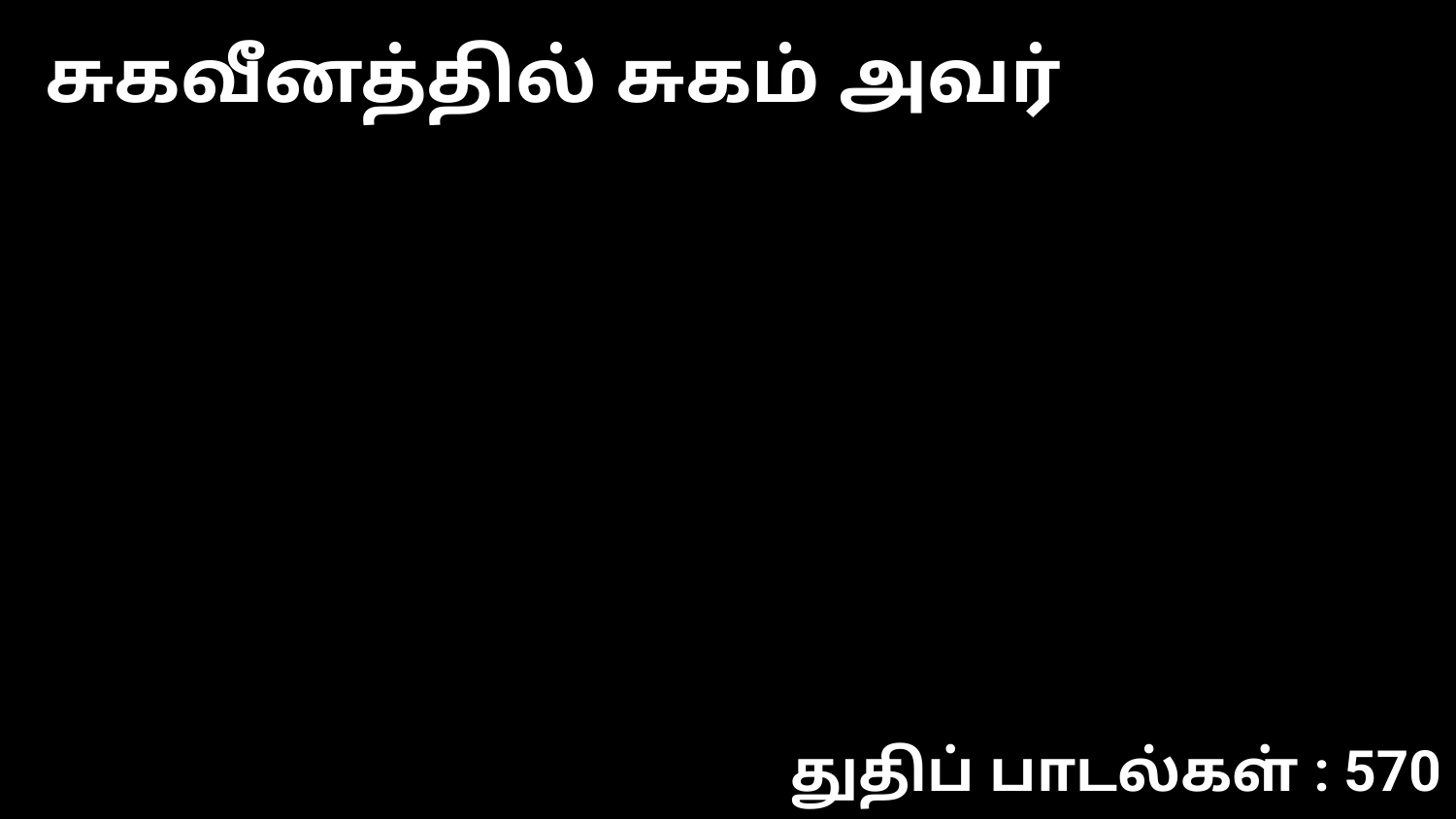

சுகவீனத்தில் சுகம் அவர்
துதிப் பாடல்கள் : 570